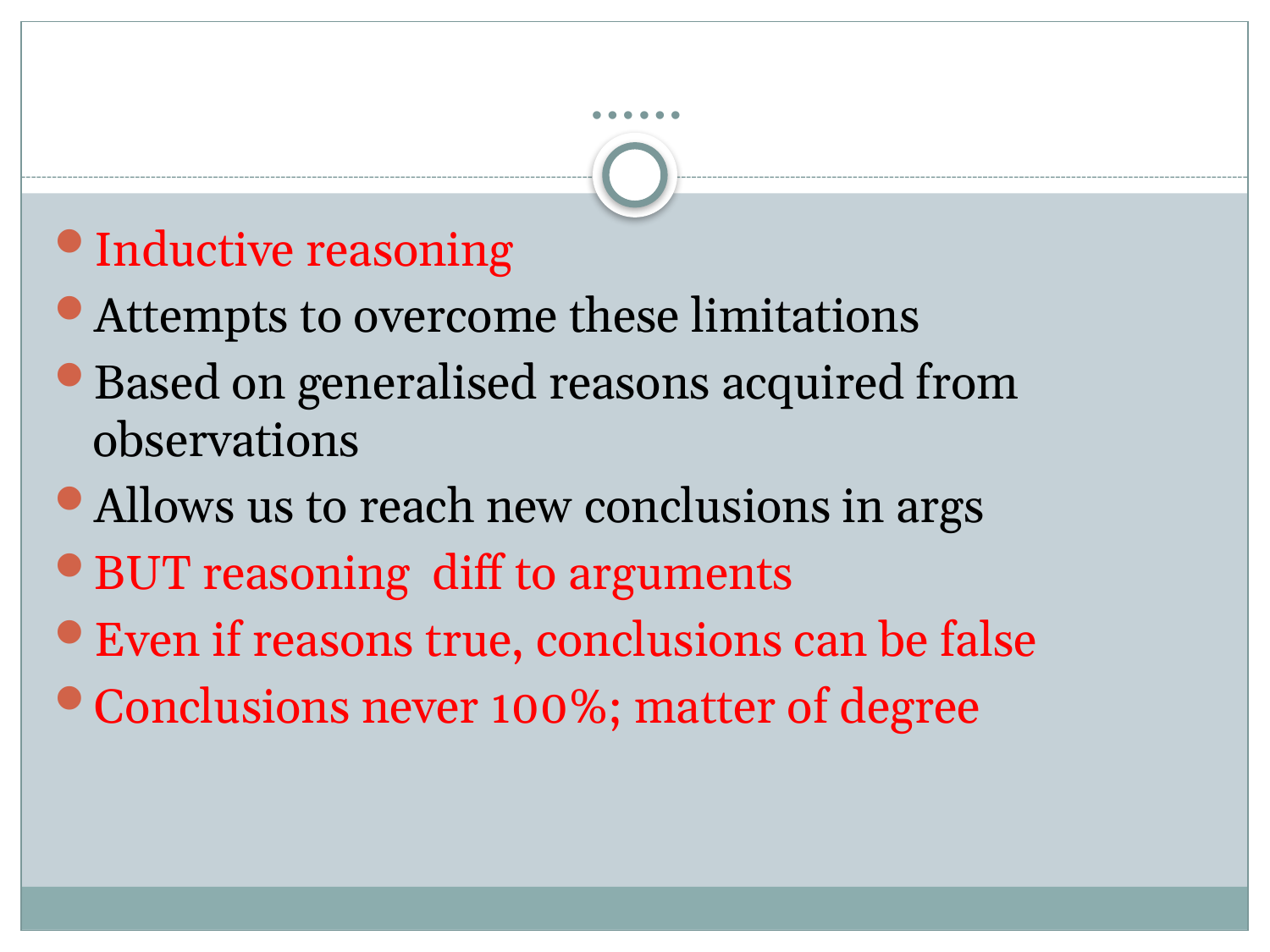

# ……
Inductive reasoning
Attempts to overcome these limitations
Based on generalised reasons acquired from observations
Allows us to reach new conclusions in args
BUT reasoning  diff to arguments
Even if reasons true, conclusions can be false
Conclusions never 100%; matter of degree